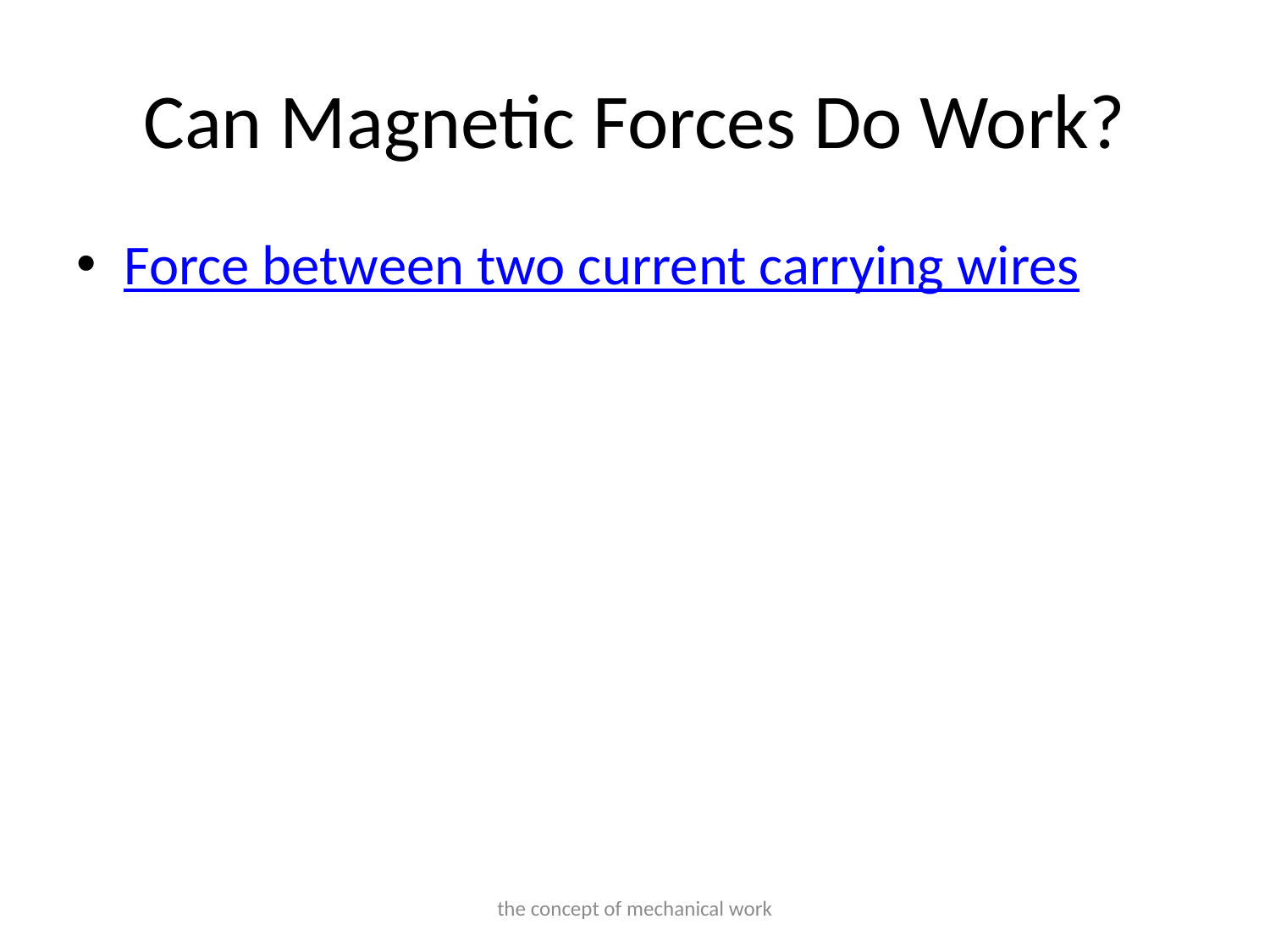

# Can Magnetic Forces Do Work?
Force between two current carrying wires
the concept of mechanical work